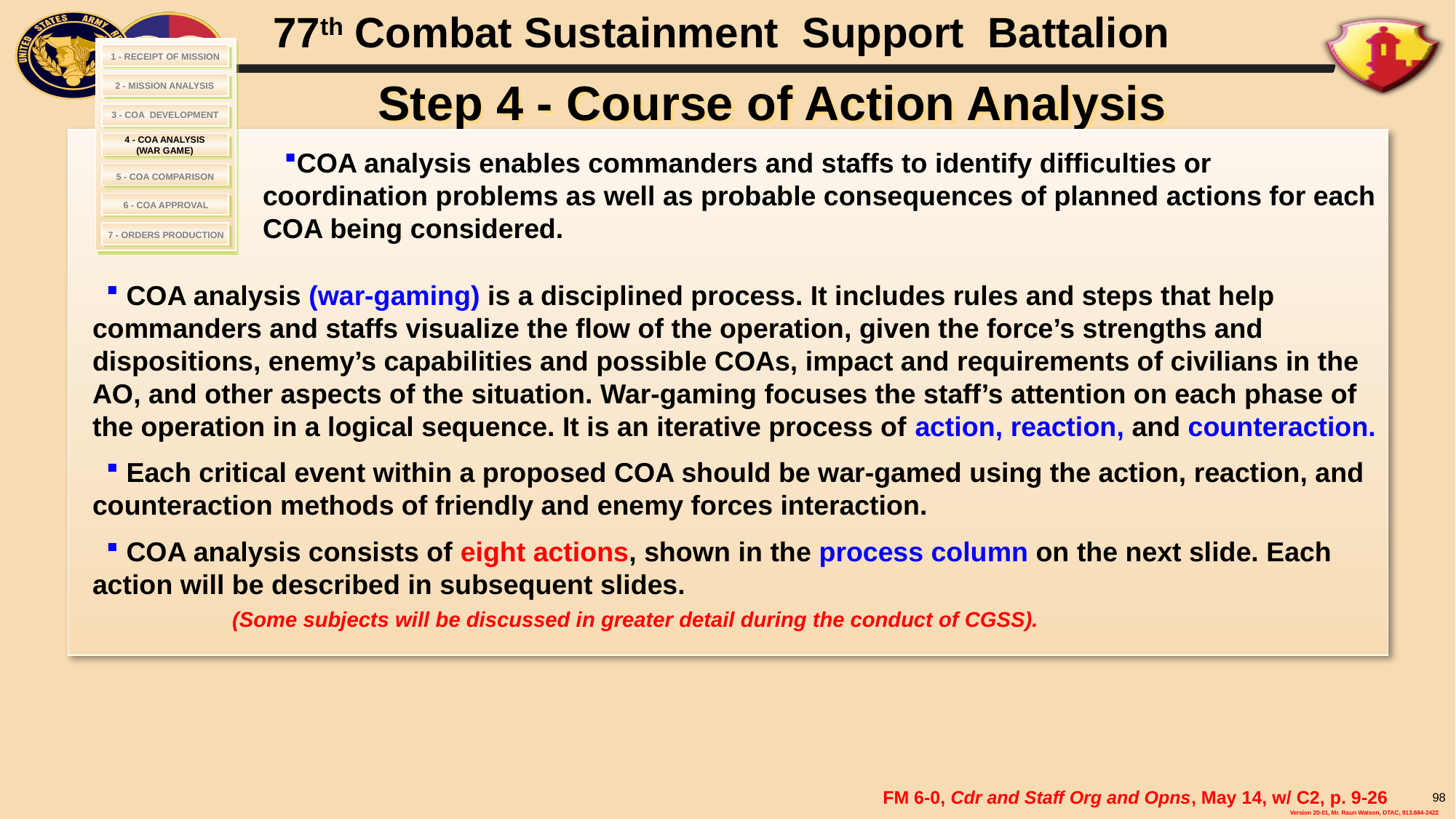

# Step 4 - Course of Action Analysis
1 - RECEIPT OF MISSION
2 - MISSION ANALYSIS
    3 - COA  DEVELOPMENT
4 - COA ANALYSIS
(WAR GAME)

COA analysis enables commanders and staffs to identify difficulties or coordination problems as well as probable consequences of planned actions for each COA being considered.

 COA analysis (war-gaming) is a disciplined process. It includes rules and steps that help commanders and staffs visualize the flow of the operation, given the force’s strengths and dispositions, enemy’s capabilities and possible COAs, impact and requirements of civilians in the AO, and other aspects of the situation. War-gaming focuses the staff’s attention on each phase of the operation in a logical sequence. It is an iterative process of action, reaction, and counteraction.
 Each critical event within a proposed COA should be war-gamed using the action, reaction, and counteraction methods of friendly and enemy forces interaction.
 COA analysis consists of eight actions, shown in the process column on the next slide. Each action will be described in subsequent slides.                                                                                         				    (Some subjects will be discussed in greater detail during the conduct of CGSS).
 5 - COA COMPARISON
6 - COA APPROVAL
7 - ORDERS PRODUCTION
FM 6-0, Cdr and Staff Org and Opns, May 14, w/ C2, p. 9-26
98